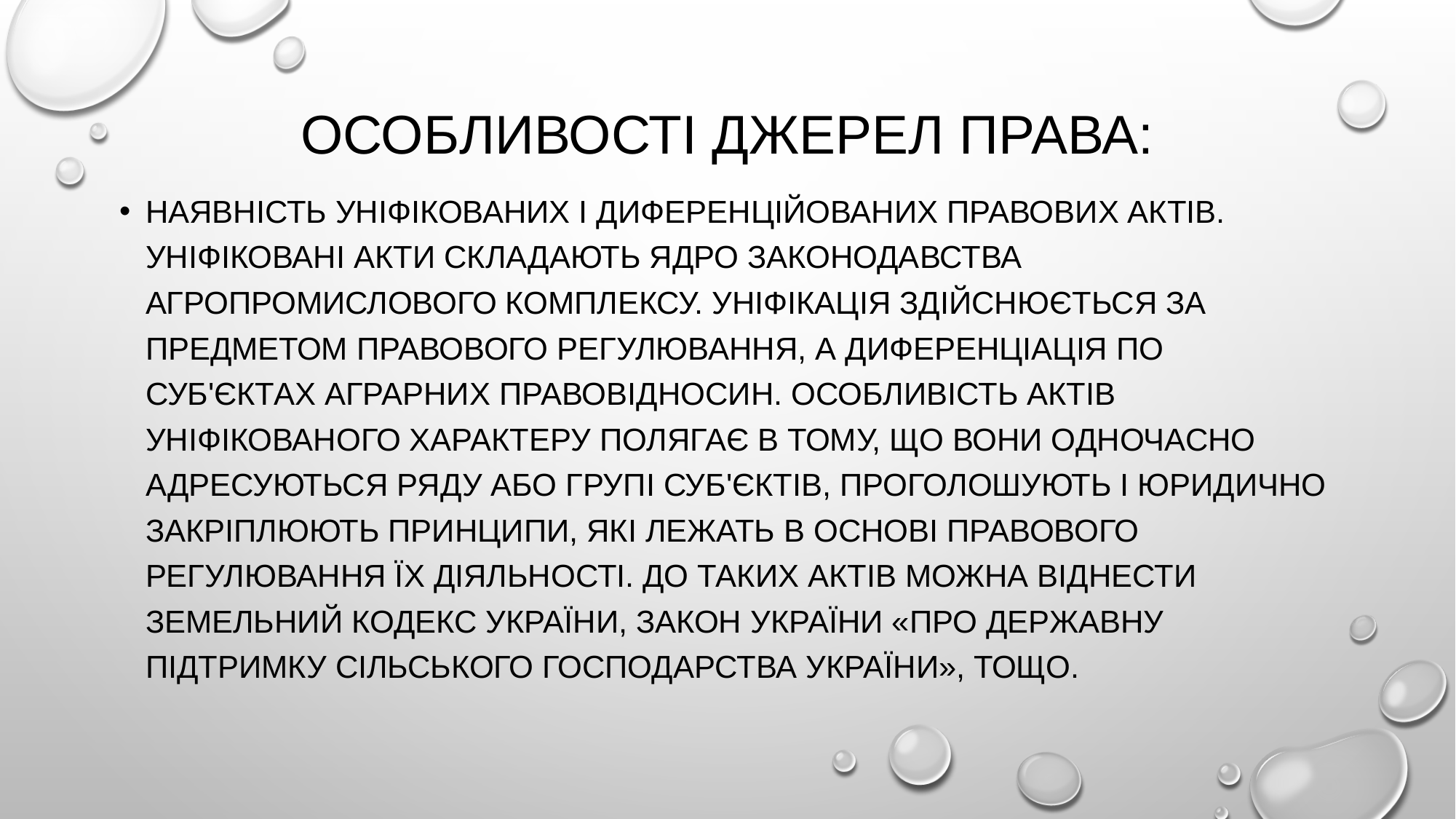

# Особливості джерел права:
Наявність уніфікованих і диференційованих правових актів. Уніфіковані акти складають ядро законодавства агропромислового комплексу. Уніфікація здійснюється за предметом правового регулювання, а диференціація по суб'єктах аграрних правовідносин. Особливість актів уніфікованого характеру полягає в тому, що вони одночасно адресуються ряду або групі суб'єктів, проголошують і юридично закріплюють принципи, які лежать в основі правового регулювання їх діяльності. До таких актів можна віднести Земельний кодекс України, Закон України «Про державну підтримку сільського господарства України», тощо.